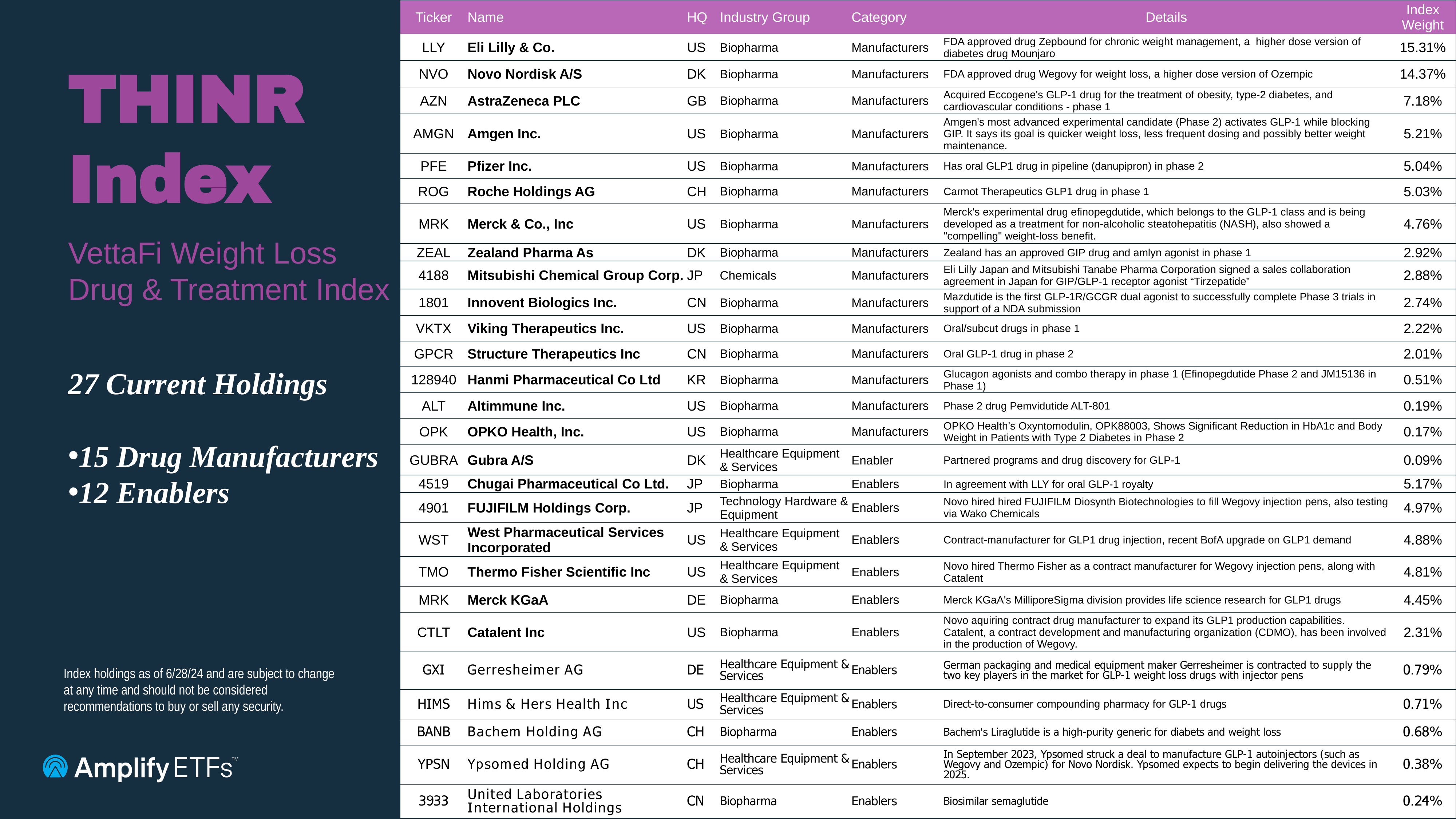

| Ticker | Name | HQ | Industry Group | Category | Details | Index Weight |
| --- | --- | --- | --- | --- | --- | --- |
| LLY | Eli Lilly & Co. | US | Biopharma | Manufacturers | FDA approved drug Zepbound for chronic weight management, a higher dose version of diabetes drug Mounjaro | 15.31% |
| NVO | Novo Nordisk A/S | DK | Biopharma | Manufacturers | FDA approved drug Wegovy for weight loss, a higher dose version of Ozempic | 14.37% |
| AZN | AstraZeneca PLC | GB | Biopharma | Manufacturers | Acquired Eccogene's GLP-1 drug for the treatment of obesity, type-2 diabetes, and cardiovascular conditions - phase 1 | 7.18% |
| AMGN | Amgen Inc. | US | Biopharma | Manufacturers | Amgen's most advanced experimental candidate (Phase 2) activates GLP-1 while blocking GIP. It says its goal is quicker weight loss, less frequent dosing and possibly better weight maintenance. | 5.21% |
| PFE | Pfizer Inc. | US | Biopharma | Manufacturers | Has oral GLP1 drug in pipeline (danupipron) in phase 2 | 5.04% |
| ROG | Roche Holdings AG | CH | Biopharma | Manufacturers | Carmot Therapeutics GLP1 drug in phase 1 | 5.03% |
| MRK | Merck & Co., Inc | US | Biopharma | Manufacturers | Merck's experimental drug efinopegdutide, which belongs to the GLP-1 class and is being developed as a treatment for non-alcoholic steatohepatitis (NASH), also showed a "compelling" weight-loss benefit. | 4.76% |
| ZEAL | Zealand Pharma As | DK | Biopharma | Manufacturers | Zealand has an approved GIP drug and amlyn agonist in phase 1 | 2.92% |
| 4188 | Mitsubishi Chemical Group Corp. | JP | Chemicals | Manufacturers | Eli Lilly Japan and Mitsubishi Tanabe Pharma Corporation signed a sales collaboration agreement in Japan for GIP/GLP-1 receptor agonist “Tirzepatide” | 2.88% |
| 1801 | Innovent Biologics Inc. | CN | Biopharma | Manufacturers | Mazdutide is the first GLP-1R/GCGR dual agonist to successfully complete Phase 3 trials in support of a NDA submission | 2.74% |
| VKTX | Viking Therapeutics Inc. | US | Biopharma | Manufacturers | Oral/subcut drugs in phase 1 | 2.22% |
| GPCR | Structure Therapeutics Inc | CN | Biopharma | Manufacturers | Oral GLP-1 drug in phase 2 | 2.01% |
| 128940 | Hanmi Pharmaceutical Co Ltd | KR | Biopharma | Manufacturers | Glucagon agonists and combo therapy in phase 1 (Efinopegdutide Phase 2 and JM15136 in Phase 1) | 0.51% |
| ALT | Altimmune Inc. | US | Biopharma | Manufacturers | Phase 2 drug Pemvidutide ALT-801 | 0.19% |
| OPK | OPKO Health, Inc. | US | Biopharma | Manufacturers | OPKO Health’s Oxyntomodulin, OPK88003, Shows Significant Reduction in HbA1c and Body Weight in Patients with Type 2 Diabetes in Phase 2 | 0.17% |
| GUBRA | Gubra A/S | DK | Healthcare Equipment & Services | Enabler | Partnered programs and drug discovery for GLP-1 | 0.09% |
| 4519 | Chugai Pharmaceutical Co Ltd. | JP | Biopharma | Enablers | In agreement with LLY for oral GLP-1 royalty | 5.17% |
| 4901 | FUJIFILM Holdings Corp. | JP | Technology Hardware & Equipment | Enablers | Novo hired hired FUJIFILM Diosynth Biotechnologies to fill Wegovy injection pens, also testing via Wako Chemicals | 4.97% |
| WST | West Pharmaceutical Services Incorporated | US | Healthcare Equipment & Services | Enablers | Contract-manufacturer for GLP1 drug injection, recent BofA upgrade on GLP1 demand | 4.88% |
| TMO | Thermo Fisher Scientific Inc | US | Healthcare Equipment & Services | Enablers | Novo hired Thermo Fisher as a contract manufacturer for Wegovy injection pens, along with Catalent | 4.81% |
| MRK | Merck KGaA | DE | Biopharma | Enablers | Merck KGaA's MilliporeSigma division provides life science research for GLP1 drugs | 4.45% |
| CTLT | Catalent Inc | US | Biopharma | Enablers | Novo aquiring contract drug manufacturer to expand its GLP1 production capabilities. Catalent, a contract development and manufacturing organization (CDMO), has been involved in the production of Wegovy. | 2.31% |
| GXI | Gerresheimer AG | DE | Healthcare Equipment & Services | Enablers | German packaging and medical equipment maker Gerresheimer is contracted to supply the two key players in the market for GLP-1 weight loss drugs with injector pens | 0.79% |
| HIMS | Hims & Hers Health Inc | US | Healthcare Equipment & Services | Enablers | Direct-to-consumer compounding pharmacy for GLP-1 drugs | 0.71% |
| BANB | Bachem Holding AG | CH | Biopharma | Enablers | Bachem's Liraglutide is a high-purity generic for diabets and weight loss | 0.68% |
| YPSN | Ypsomed Holding AG | CH | Healthcare Equipment & Services | Enablers | In September 2023, Ypsomed struck a deal to manufacture GLP-1 autoinjectors (such as Wegovy and Ozempic) for Novo Nordisk. Ypsomed expects to begin delivering the devices in 2025. | 0.38% |
| 3933 | United Laboratories International Holdings | CN | Biopharma | Enablers | Biosimilar semaglutide | 0.24% |
THINR
Index
VettaFi Weight Loss
Drug & Treatment Index
27 Current Holdings

15 Drug Manufacturers
12 Enablers
Index holdings as of 6/28/24 and are subject to change at any time and should not be considered recommendations to buy or sell any security.